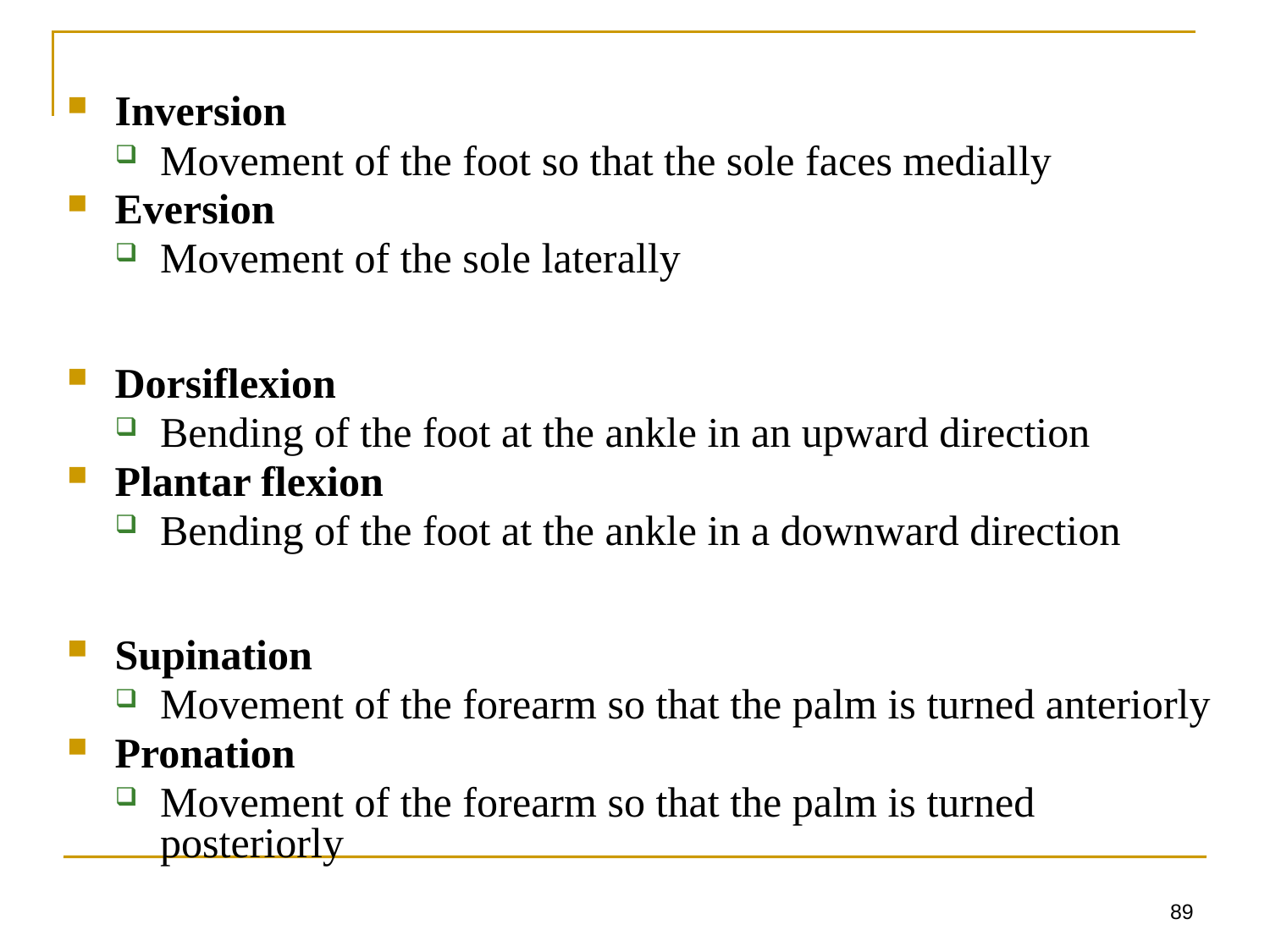

Inversion
Movement of the foot so that the sole faces medially
Eversion
Movement of the sole laterally

Dorsiflexion
Bending of the foot at the ankle in an upward direction
Plantar flexion
Bending of the foot at the ankle in a downward direction

Supination
Movement of the forearm so that the palm is turned anteriorly
Pronation
Movement of the forearm so that the palm is turned posteriorly
89